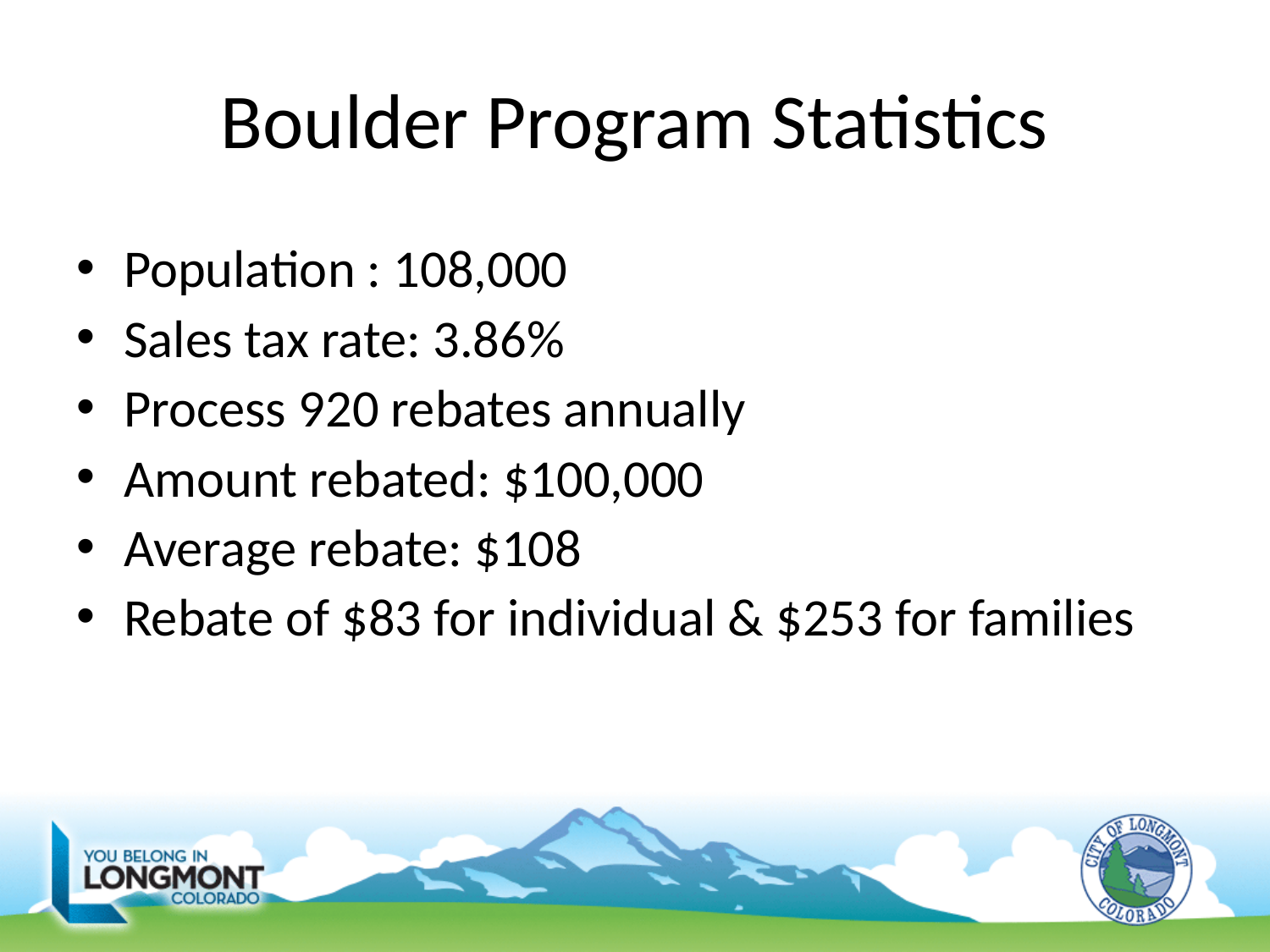

# Boulder Program Statistics
Population : 108,000
Sales tax rate: 3.86%
Process 920 rebates annually
Amount rebated: $100,000
Average rebate: $108
Rebate of $83 for individual & $253 for families